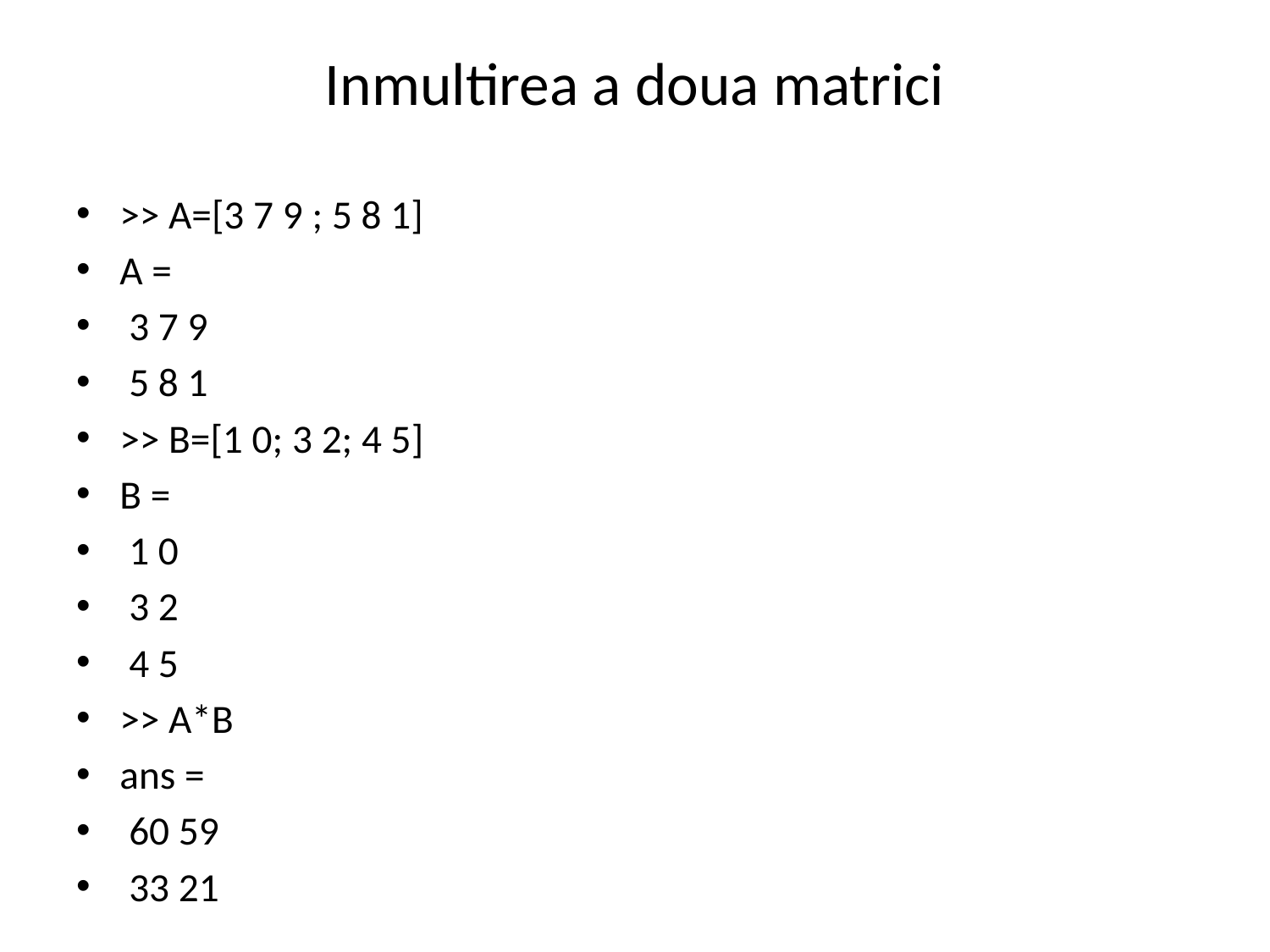

# Inmultirea a doua matrici

>> A=[3 7 9 ; 5 8 1]
A =
 3 7 9
 5 8 1
>> B=[1 0; 3 2; 4 5]
B =
 1 0
 3 2
 4 5
>> A*B
ans =
 60 59
 33 21